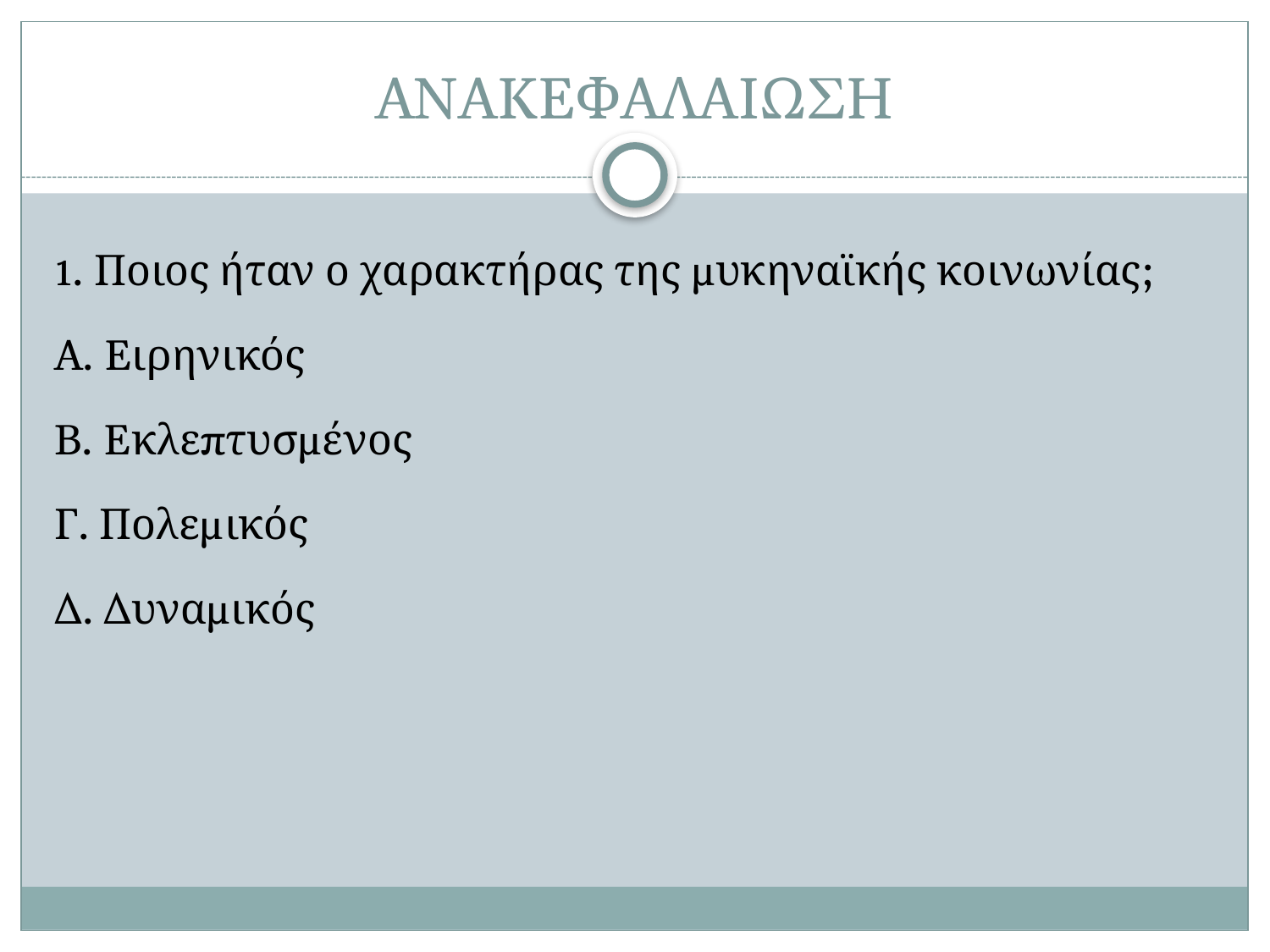

# ΑΝΑΚΕΦΑΛΑΙΩΣΗ
1. Ποιος ήταν ο χαρακτήρας της μυκηναϊκής κοινωνίας;
Α. Ειρηνικός
Β. Εκλεπτυσμένος
Γ. Πολεμικός
Δ. Δυναμικός